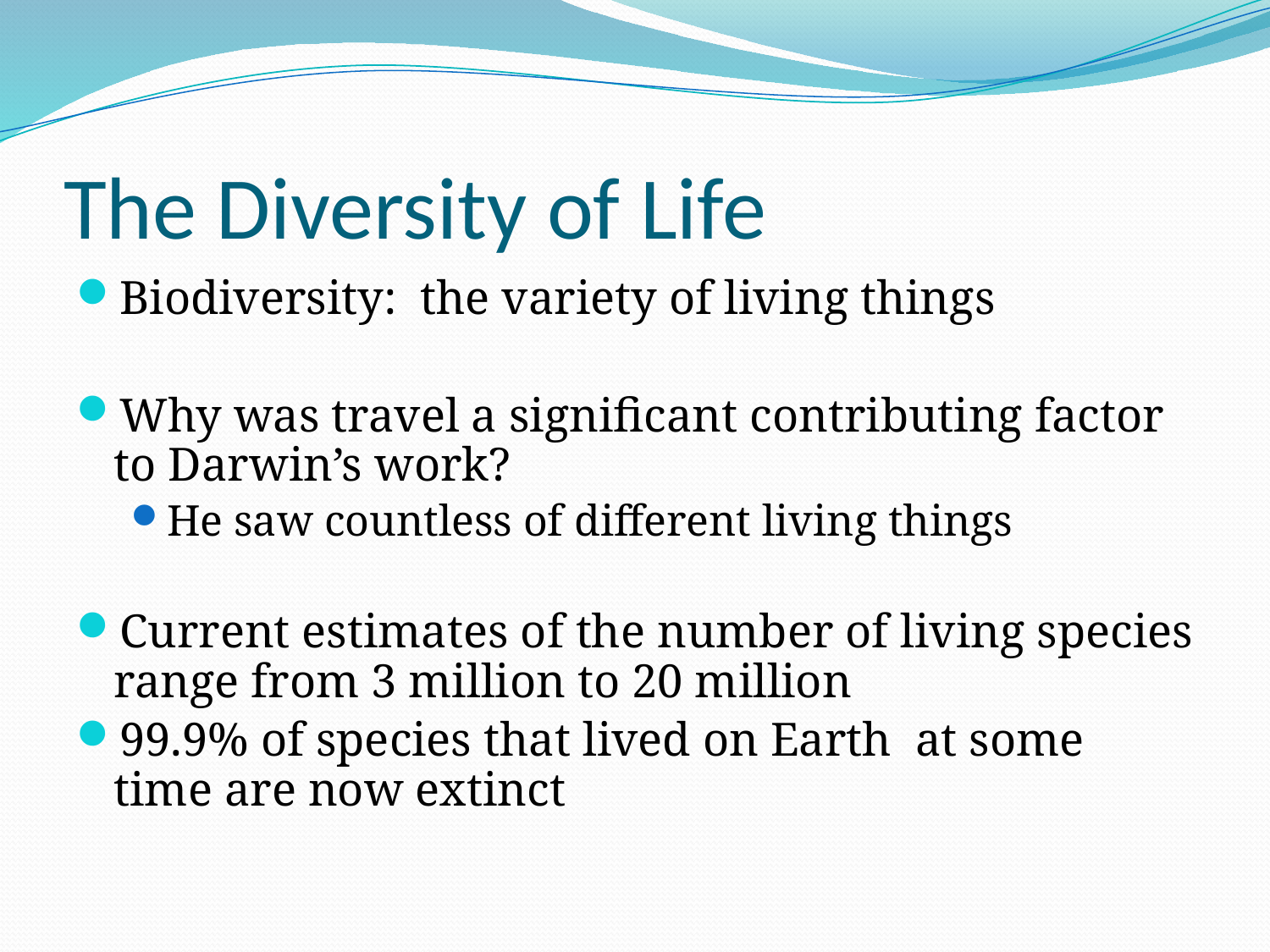

# The Diversity of Life
Biodiversity:  the variety of living things

Why was travel a significant contributing factor to Darwin’s work?
He saw countless of different living things

Current estimates of the number of living species range from 3 million to 20 million
99.9% of species that lived on Earth  at some time are now extinct